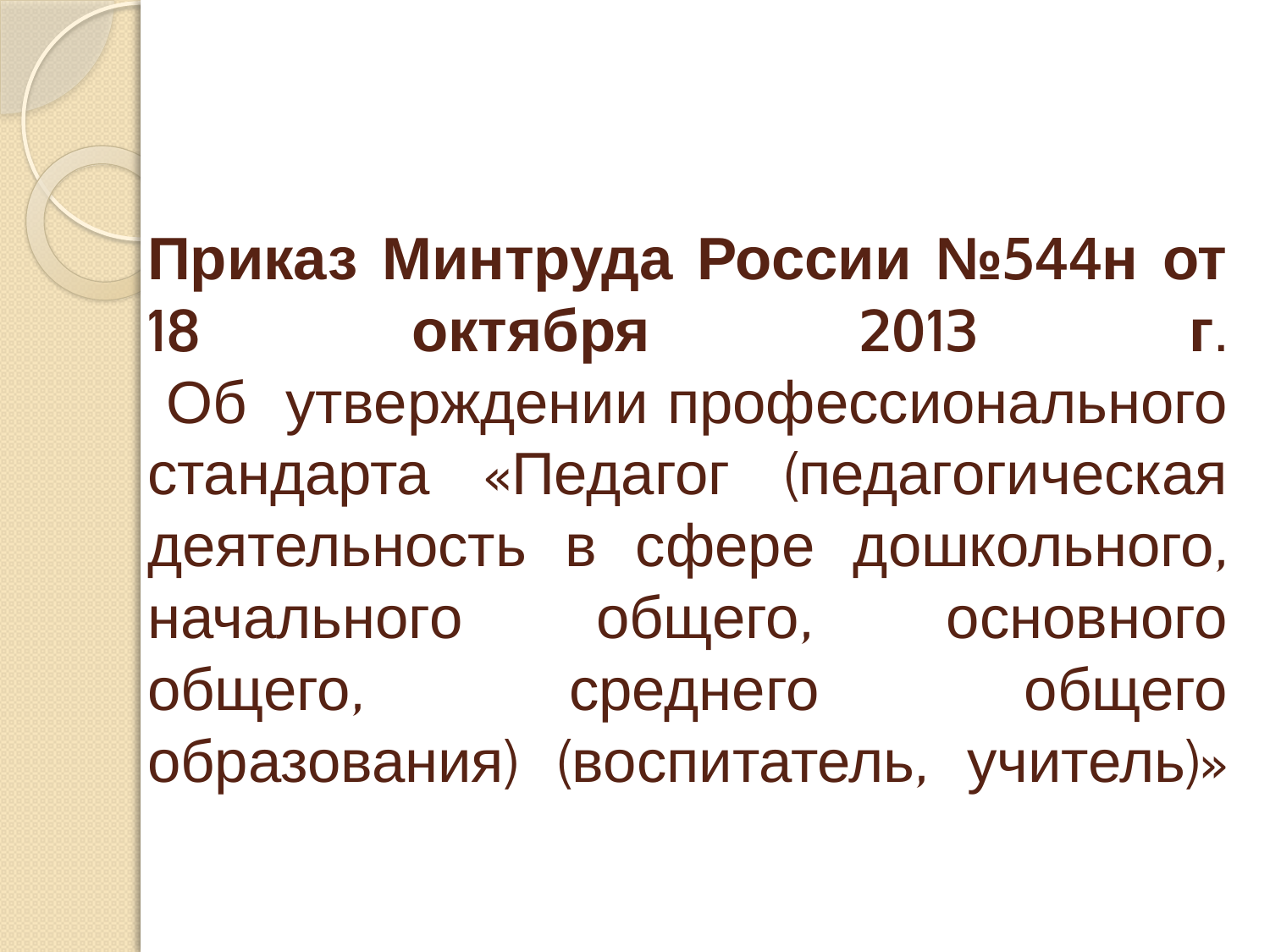

# Приказ Минтруда России №544н от 18 октября 2013 г. Об  утверждении профессионального стандарта «Педагог (педагогическая деятельность в сфере дошкольного, начального общего, основного общего, среднего общего образования) (воспитатель, учитель)»